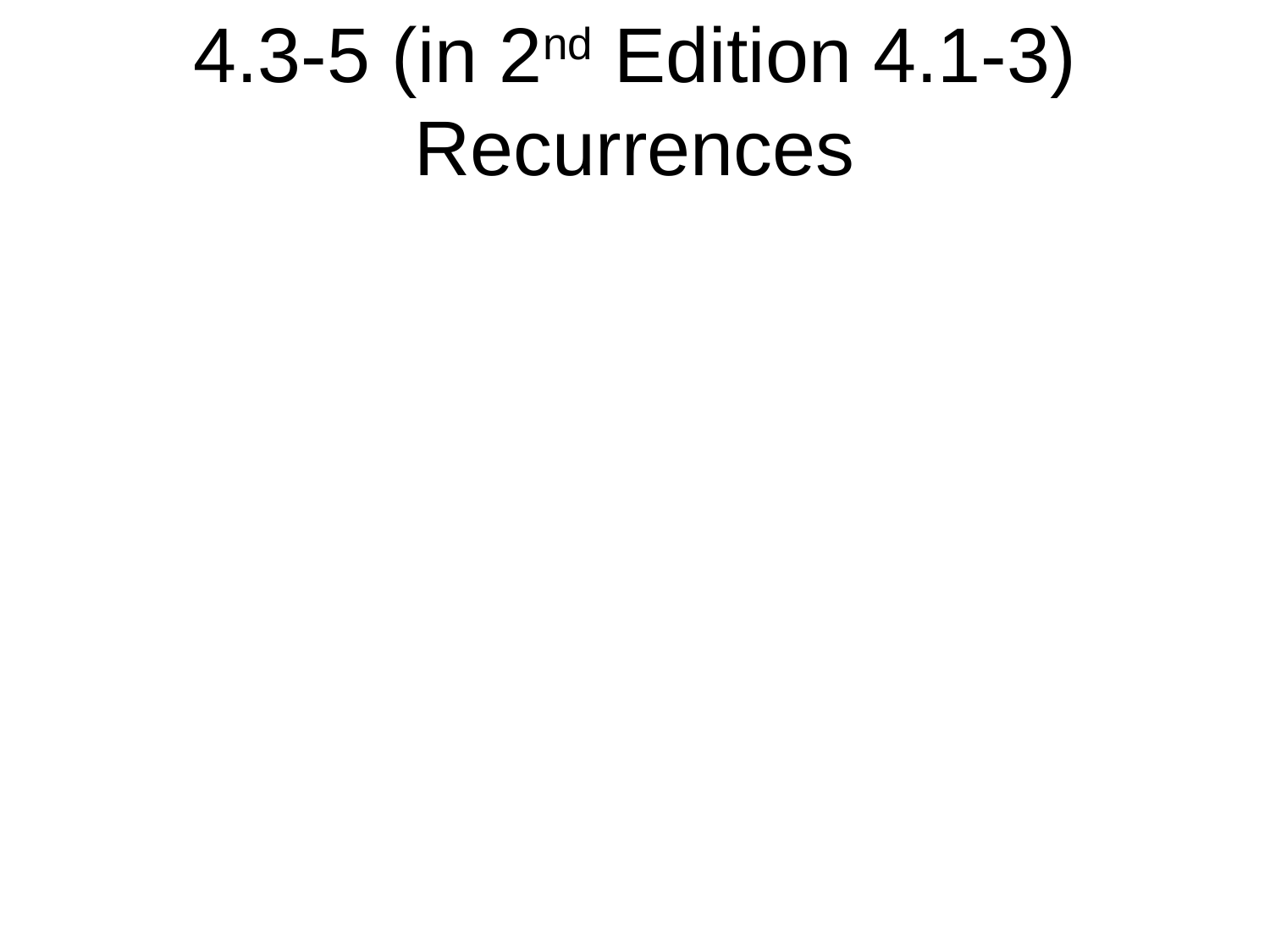

# 4.3-5 (in 2nd Edition 4.1-3) Recurrences